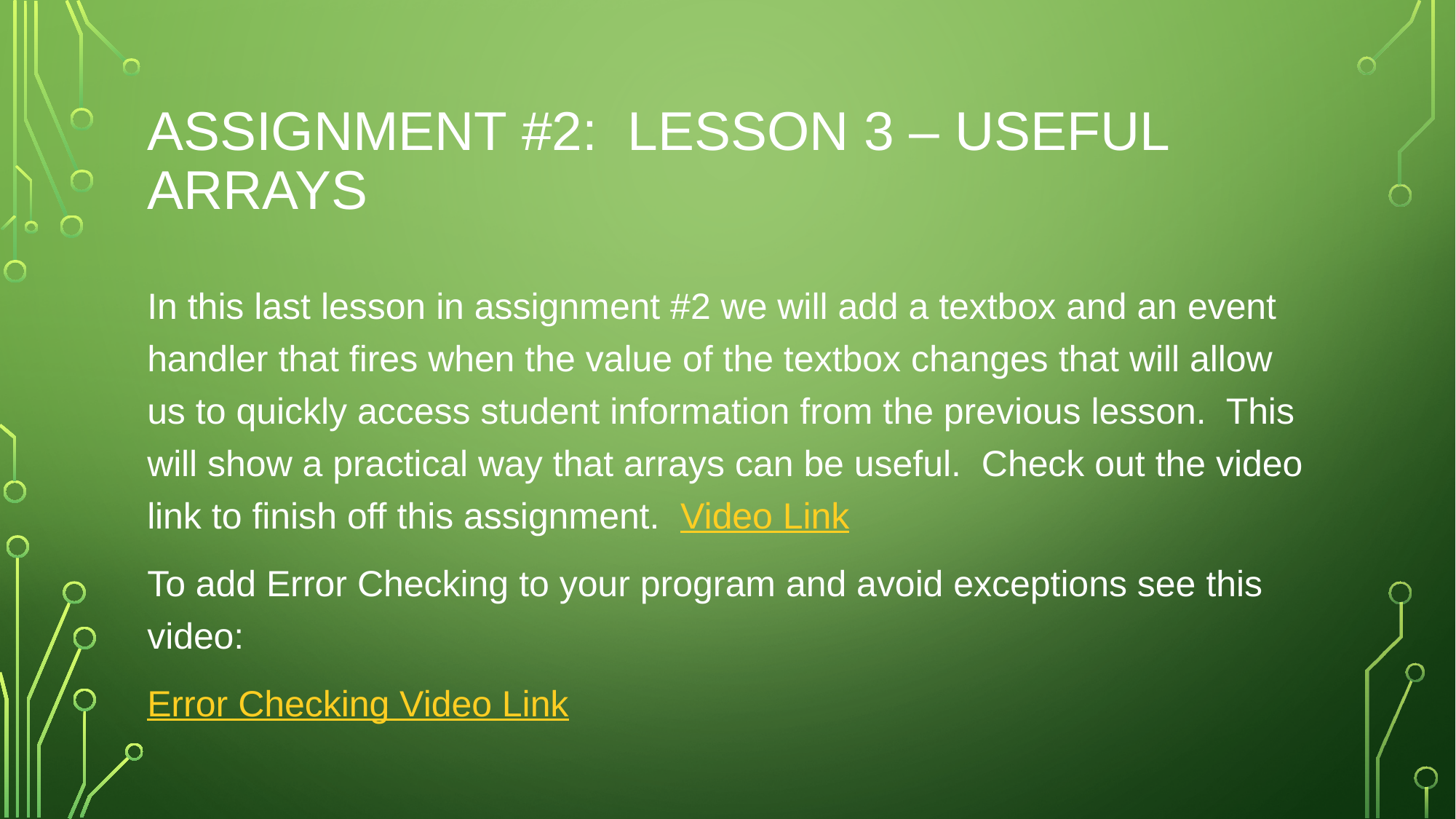

# Assignment #2:  Lesson 3 – Useful Arrays
In this last lesson in assignment #2 we will add a textbox and an event handler that fires when the value of the textbox changes that will allow us to quickly access student information from the previous lesson.  This will show a practical way that arrays can be useful.  Check out the video link to finish off this assignment.  Video Link
To add Error Checking to your program and avoid exceptions see this video:
Error Checking Video Link